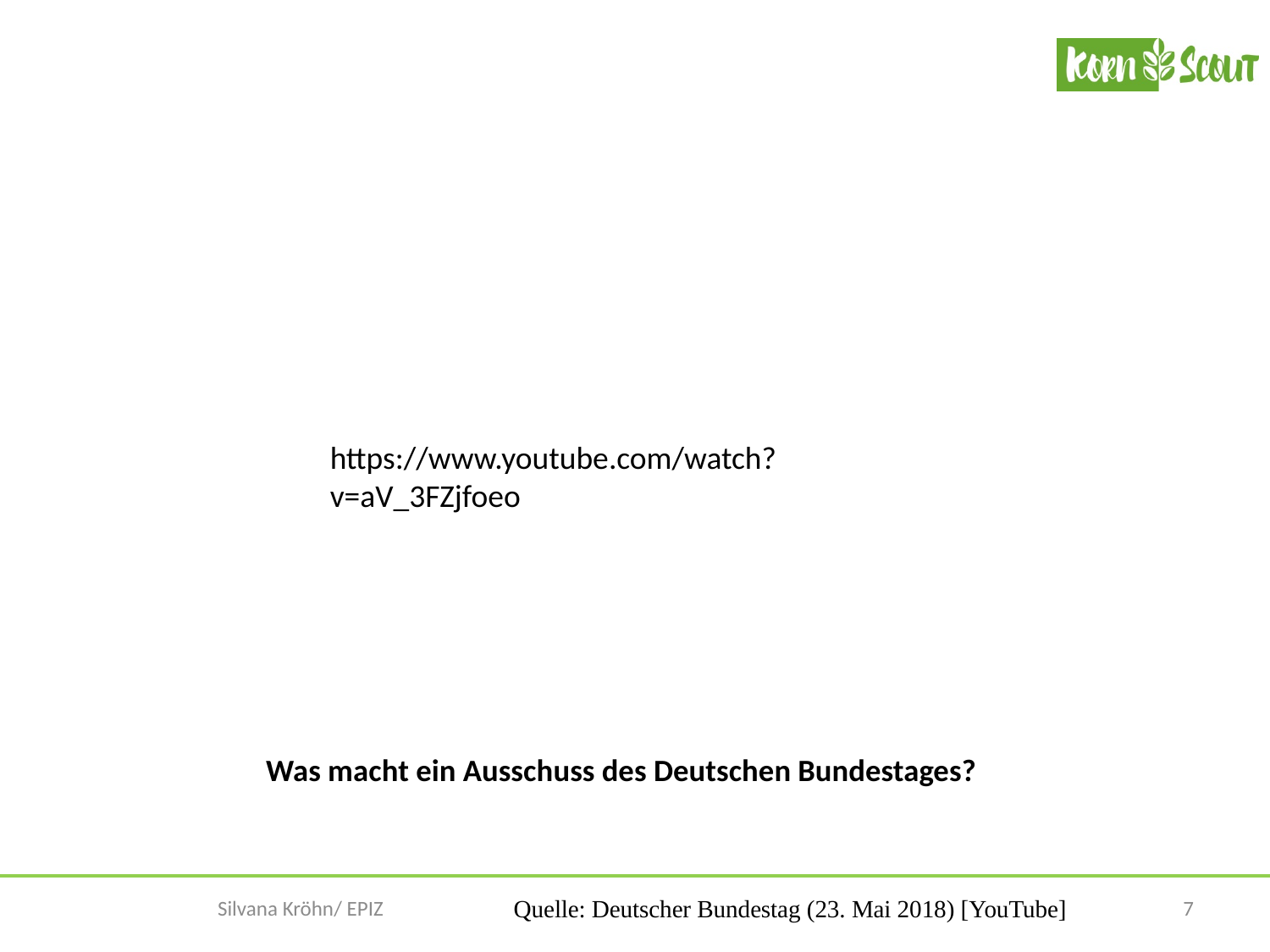

https://www.youtube.com/watch?v=aV_3FZjfoeo
# Was macht ein Ausschuss des Deutschen Bundestages?
Quelle: Deutscher Bundestag (23. Mai 2018) [YouTube]
7